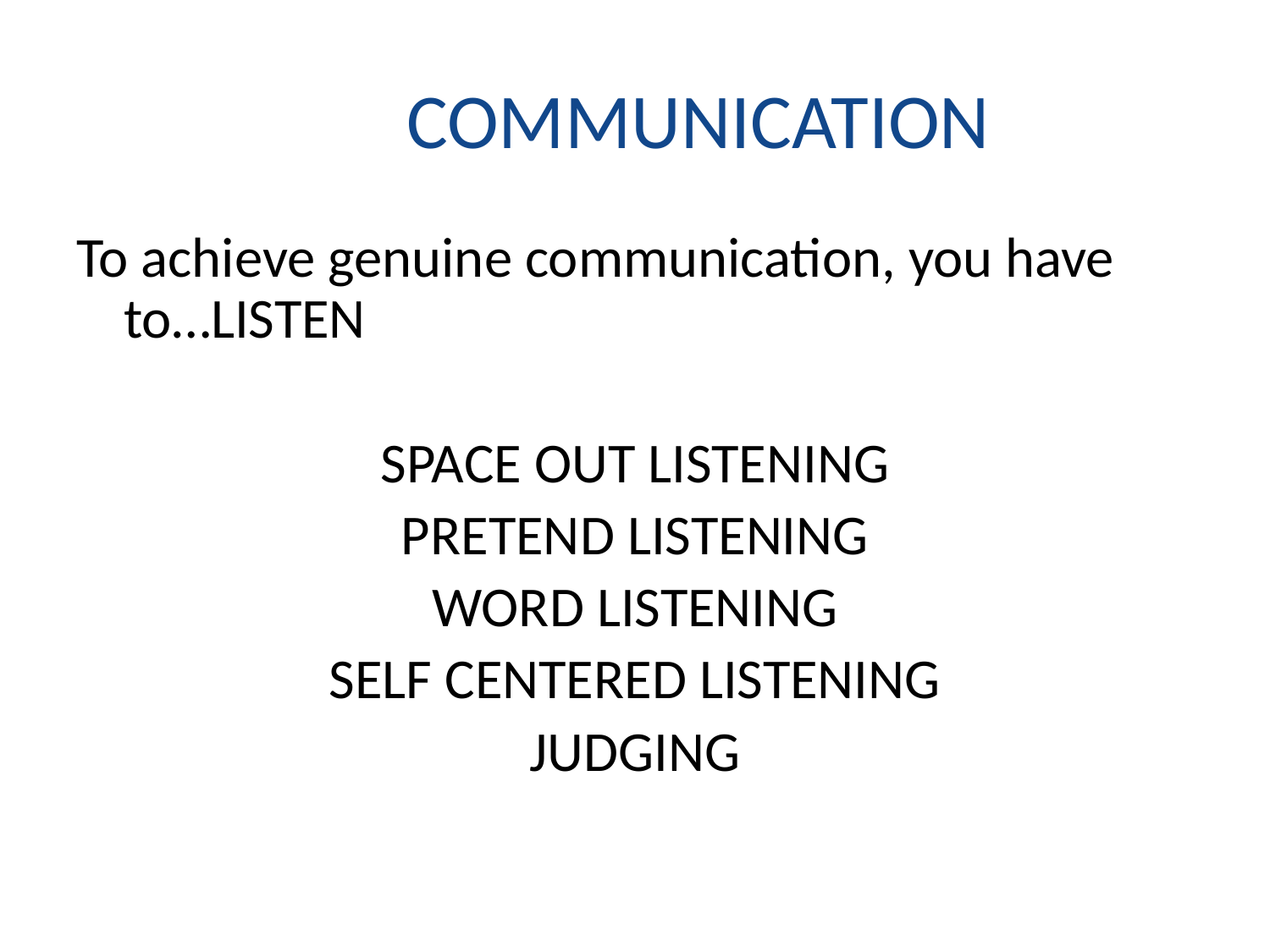

# COMMUNICATION
To achieve genuine communication, you have to…LISTEN

SPACE OUT LISTENING
PRETEND LISTENING
WORD LISTENING
SELF CENTERED LISTENING
JUDGING